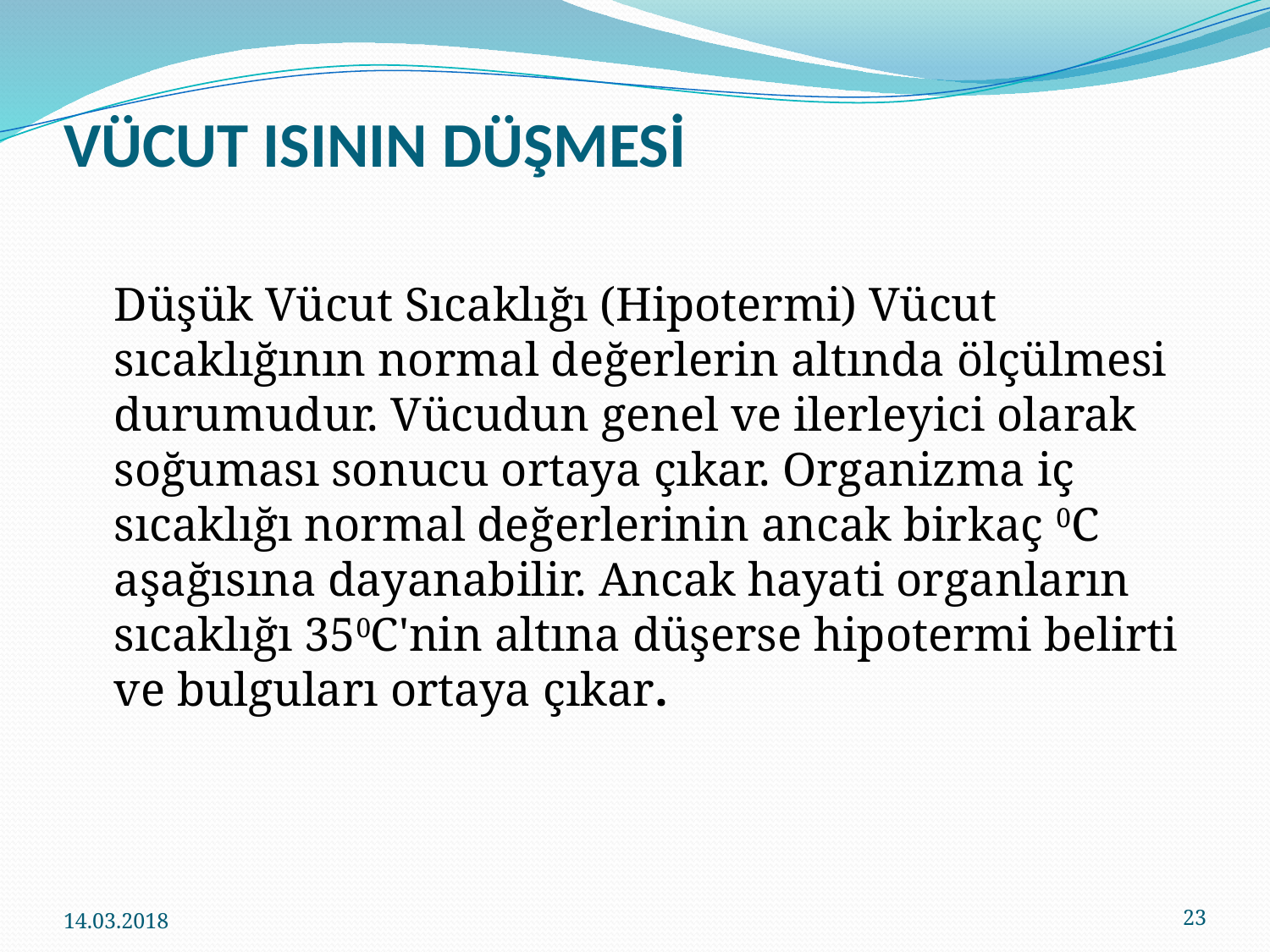

# VÜCUT ISININ DÜŞMESİ
	Düşük Vücut Sıcaklığı (Hipotermi) Vücut sıcaklığının normal değerlerin altında ölçülmesi durumudur. Vücudun genel ve ilerleyici olarak soğuması sonucu ortaya çıkar. Organizma iç sıcaklığı normal değerlerinin ancak birkaç 0C aşağısına dayanabilir. Ancak hayati organların sıcaklığı 350C'nin altına düşerse hipotermi belirti ve bulguları ortaya çıkar.

14.03.2018
23